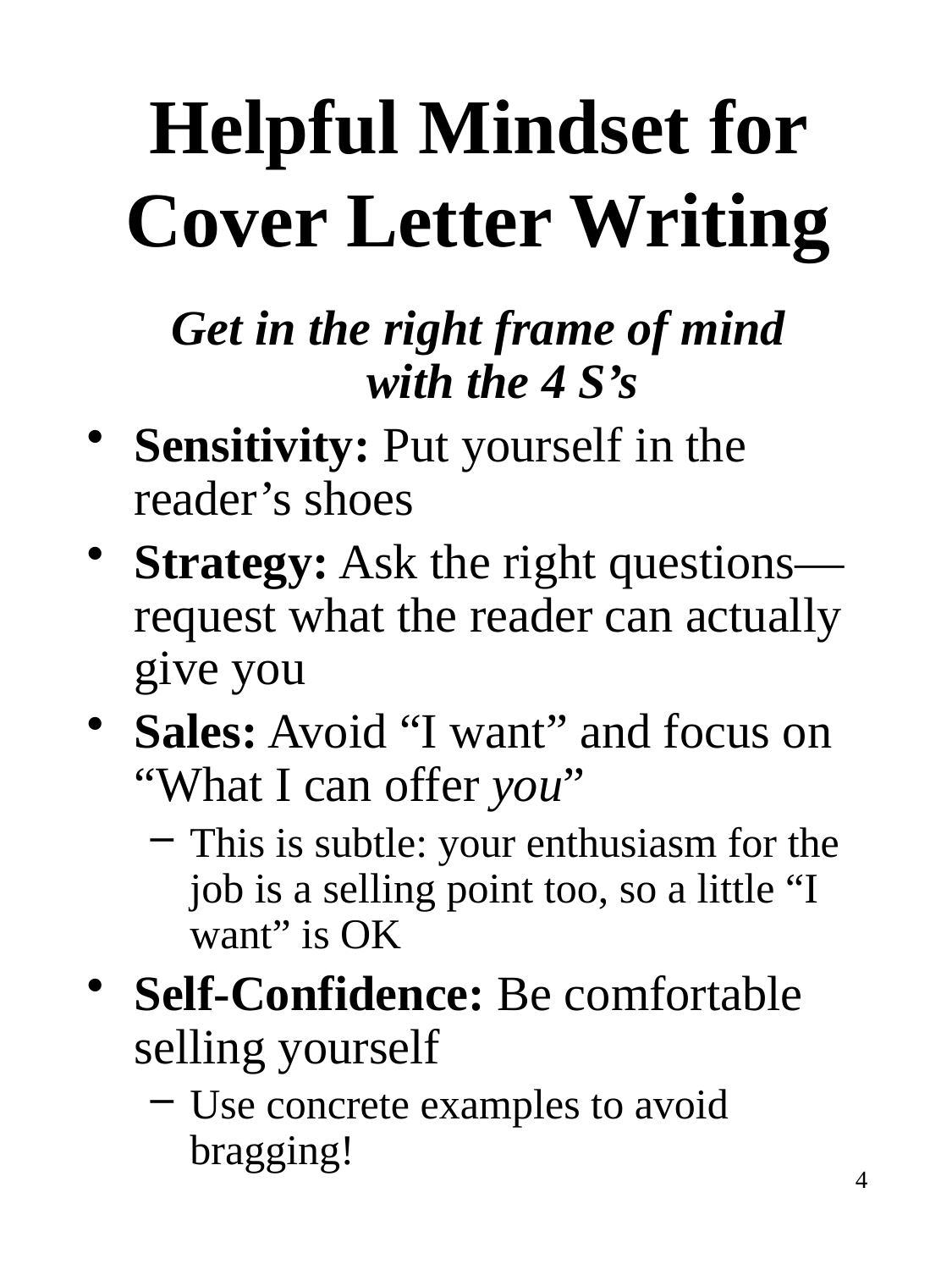

# Helpful Mindset for Cover Letter Writing
Get in the right frame of mind
with the 4 S’s
Sensitivity: Put yourself in the reader’s shoes
Strategy: Ask the right questions—request what the reader can actually give you
Sales: Avoid “I want” and focus on “What I can offer you”
This is subtle: your enthusiasm for the job is a selling point too, so a little “I want” is OK
Self-Confidence: Be comfortable selling yourself
Use concrete examples to avoid bragging!
4